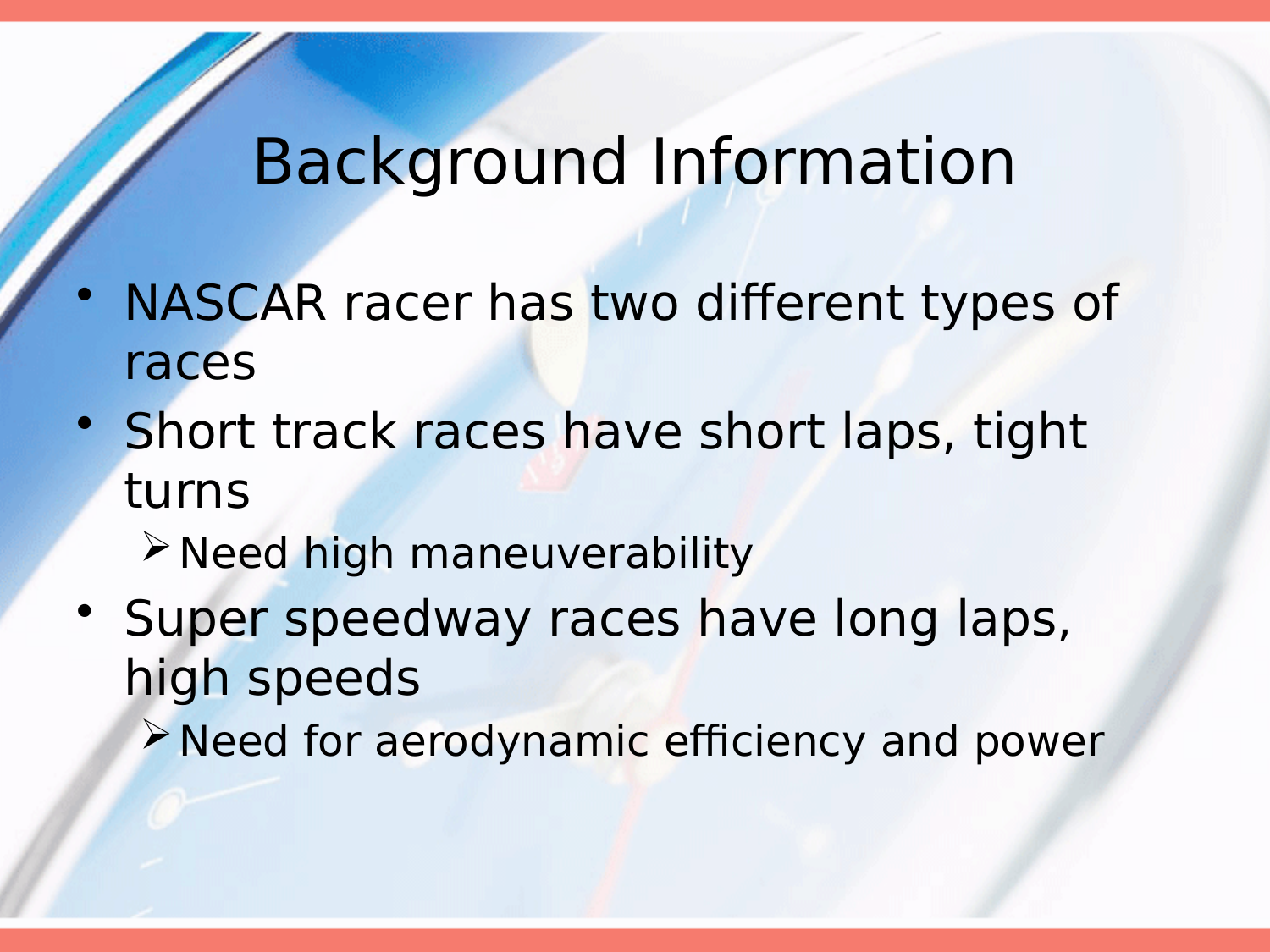

# Background Information
NASCAR racer has two different types of races
Short track races have short laps, tight turns
Need high maneuverability
Super speedway races have long laps, high speeds
Need for aerodynamic efficiency and power